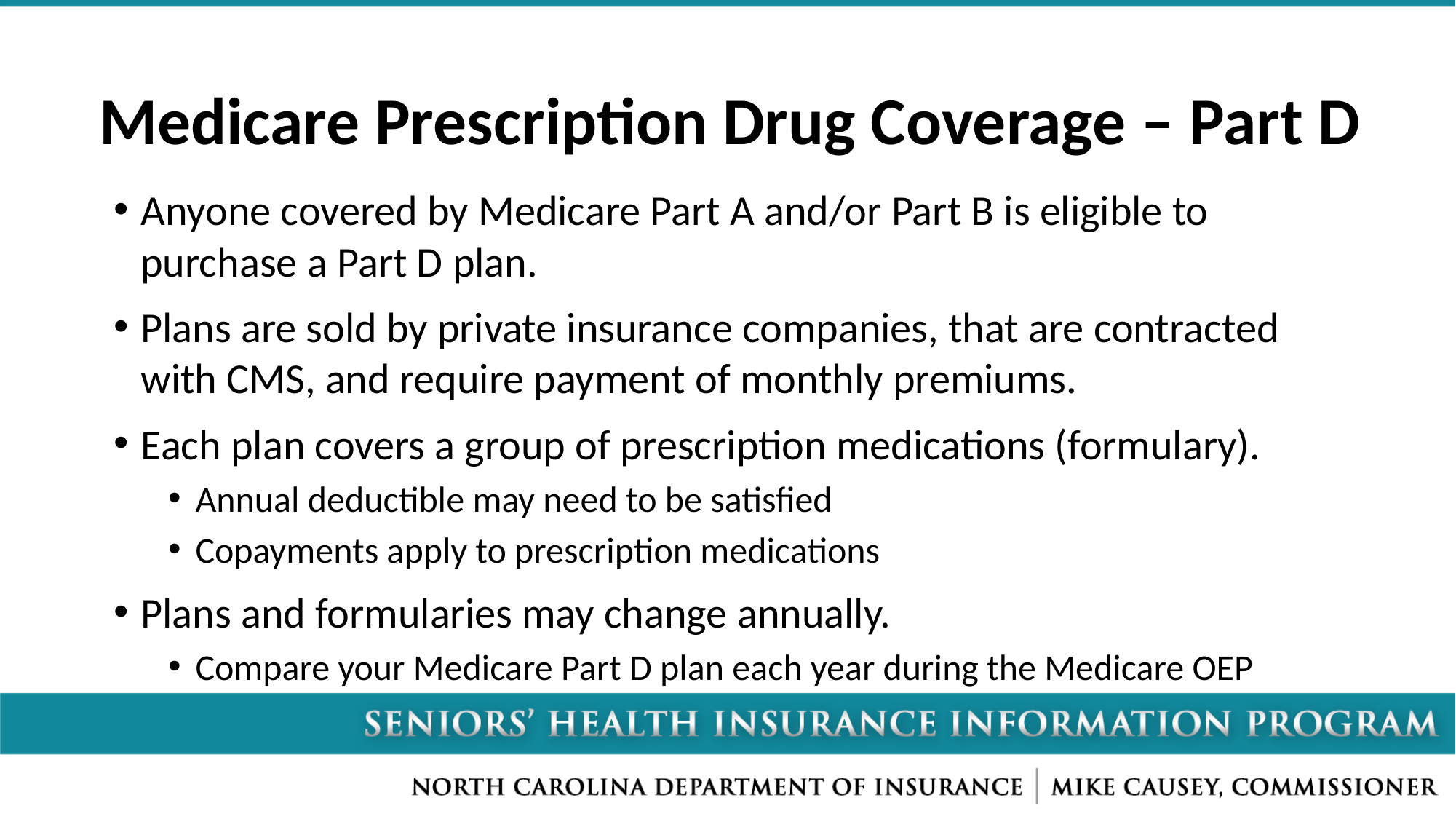

# Medicare Prescription Drug Coverage – Part D
Anyone covered by Medicare Part A and/or Part B is eligible to purchase a Part D plan.
Plans are sold by private insurance companies, that are contracted with CMS, and require payment of monthly premiums.
Each plan covers a group of prescription medications (formulary).
Annual deductible may need to be satisfied
Copayments apply to prescription medications
Plans and formularies may change annually.
Compare your Medicare Part D plan each year during the Medicare OEP